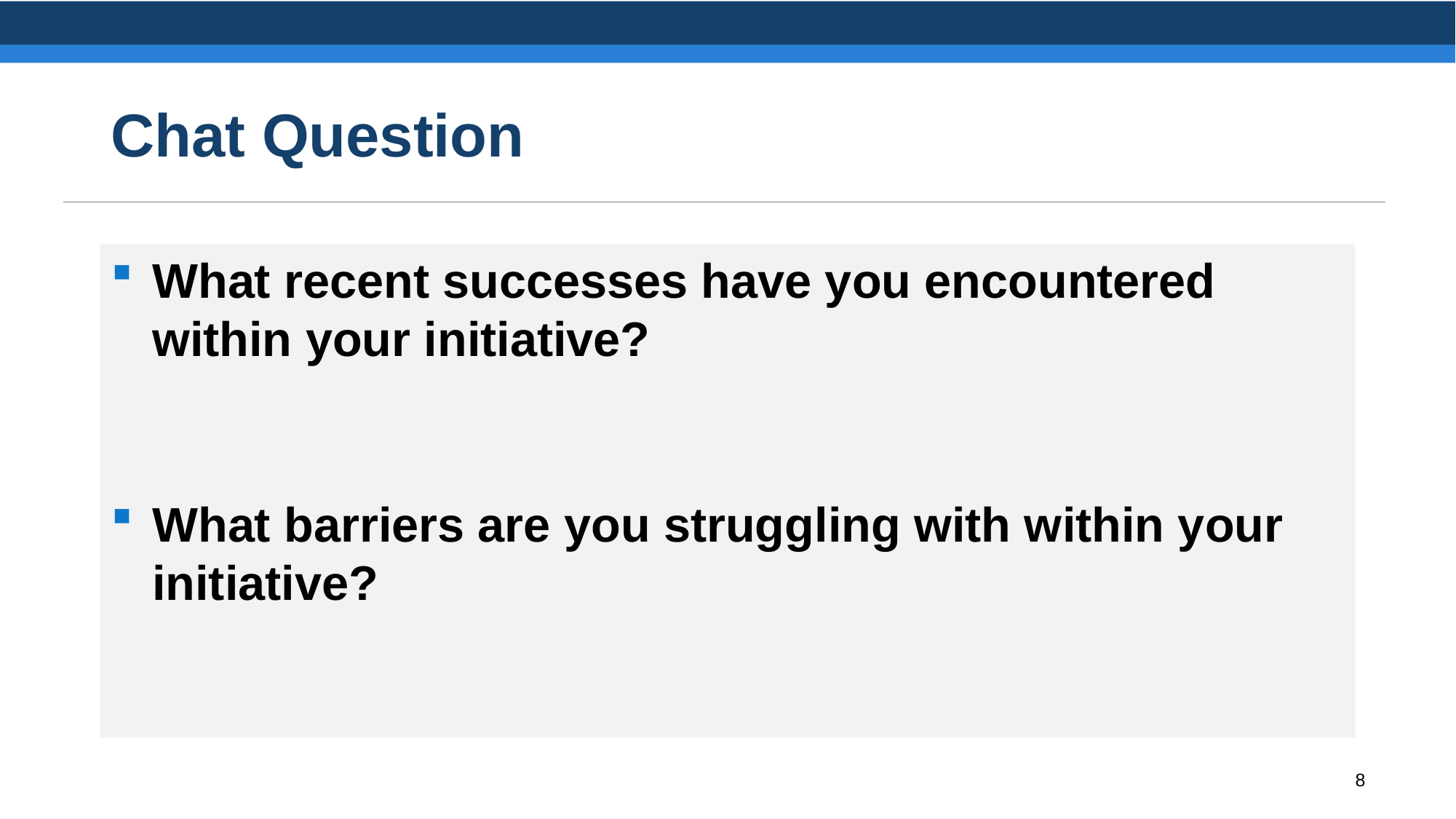

# Chat Question
What recent successes have you encountered within your initiative?

What barriers are you struggling with within your initiative?

8